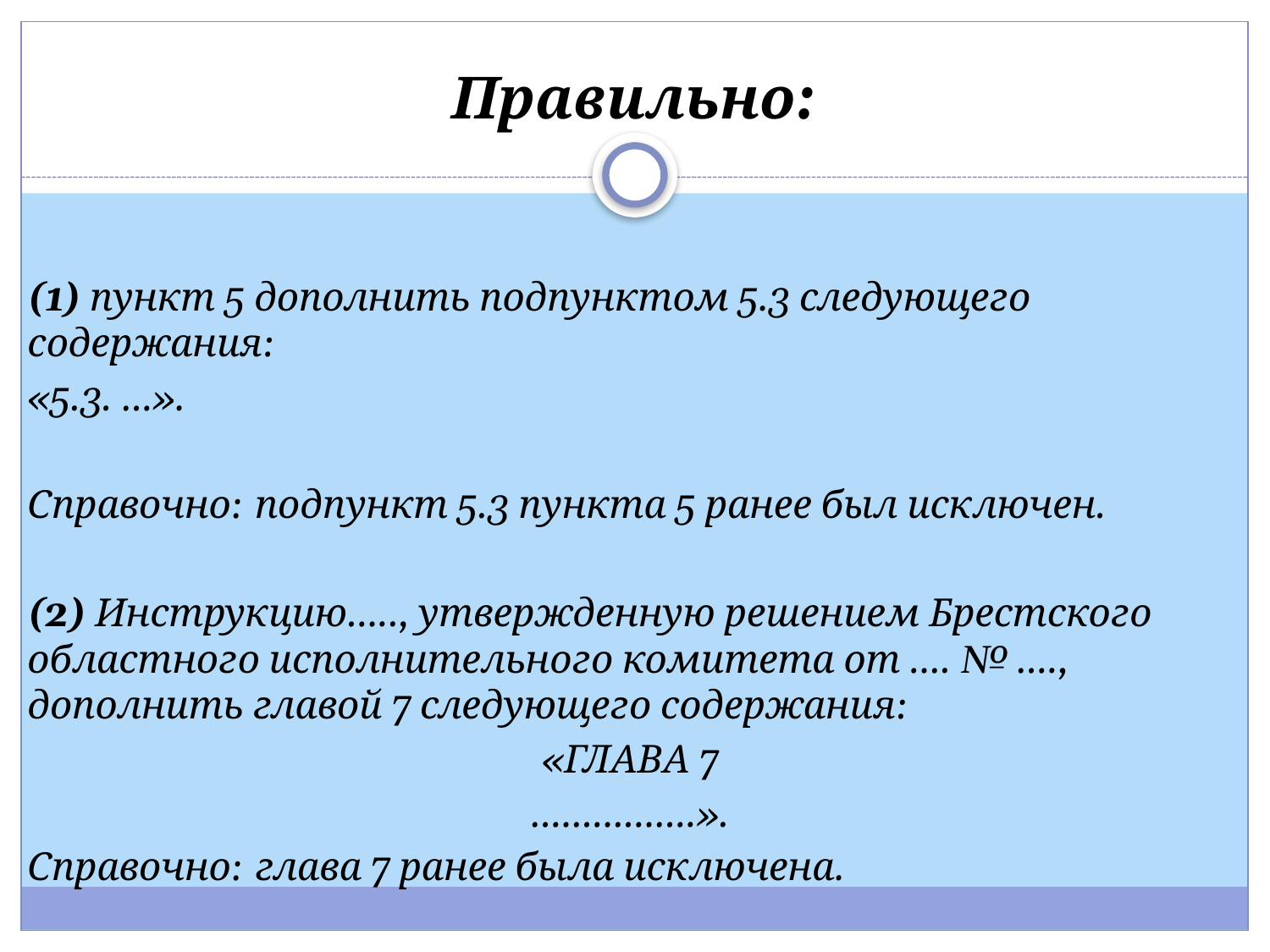

# Правильно:

(1) пункт 5 дополнить подпунктом 5.3 следующего содержания:
«5.3. …».

Справочно: подпункт 5.3 пункта 5 ранее был исключен.

(2) Инструкцию….., утвержденную решением Брестского областного исполнительного комитета от …. № …., дополнить главой 7 следующего содержания:
«ГЛАВА 7
…………….».
Справочно: глава 7 ранее была исключена.